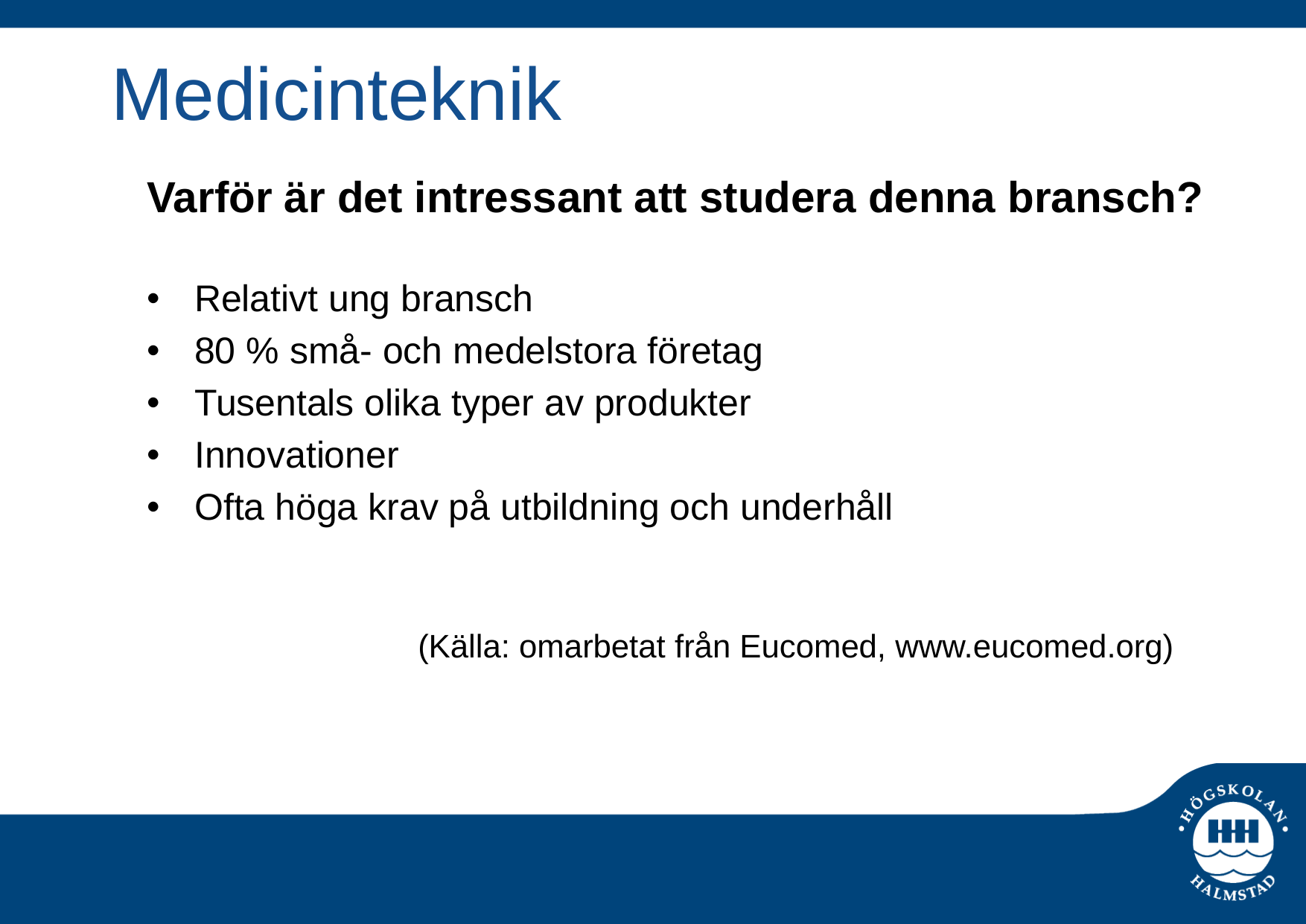

# Medicinteknik
Varför är det intressant att studera denna bransch?

Relativt ung bransch
80 % små- och medelstora företag
Tusentals olika typer av produkter
Innovationer
Ofta höga krav på utbildning och underhåll

			(Källa: omarbetat från Eucomed, www.eucomed.org)